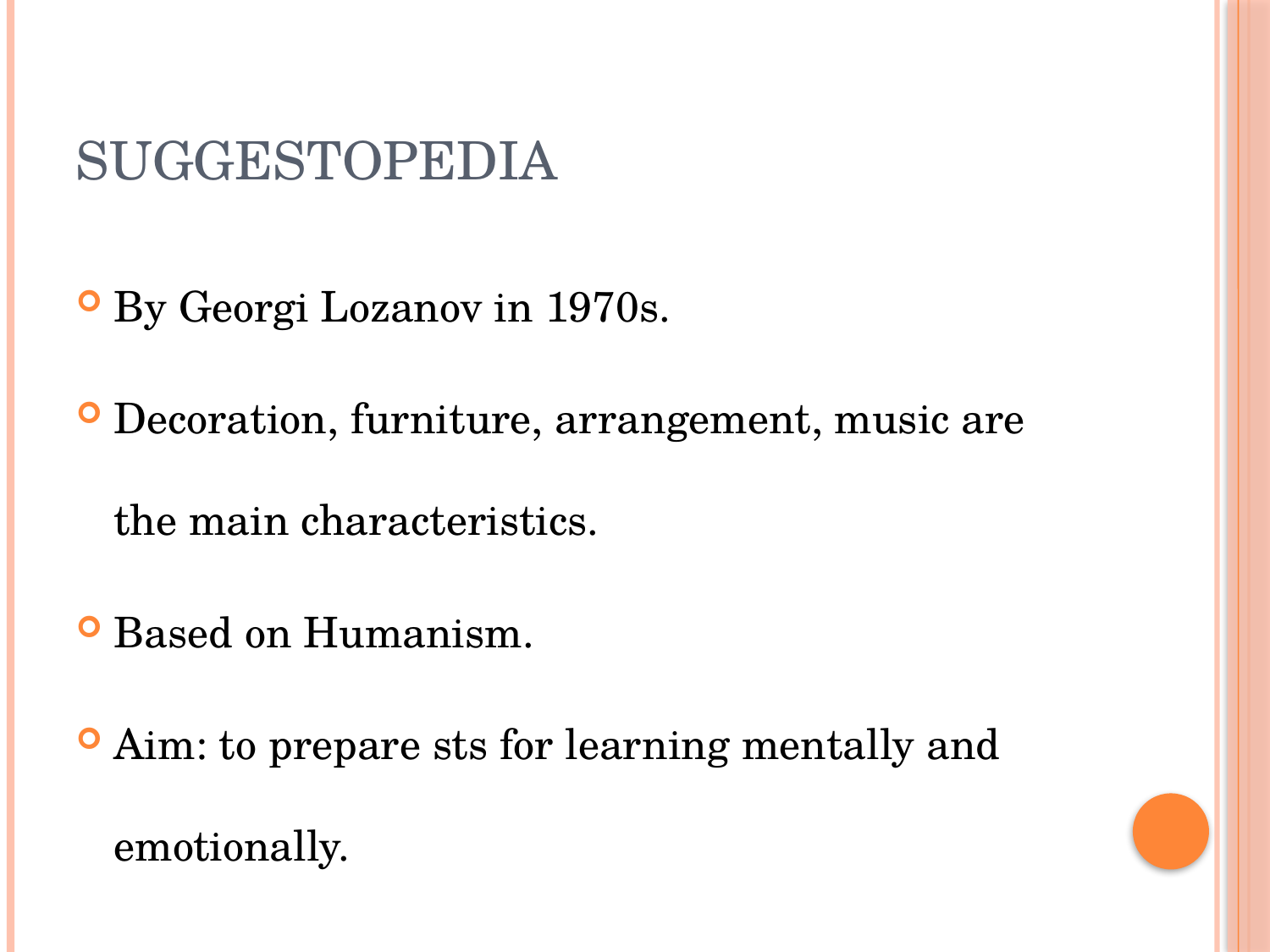

# Suggestopedıa
By Georgi Lozanov in 1970s.
Decoration, furniture, arrangement, music are the main characteristics.
Based on Humanism.
Aim: to prepare sts for learning mentally and emotionally.